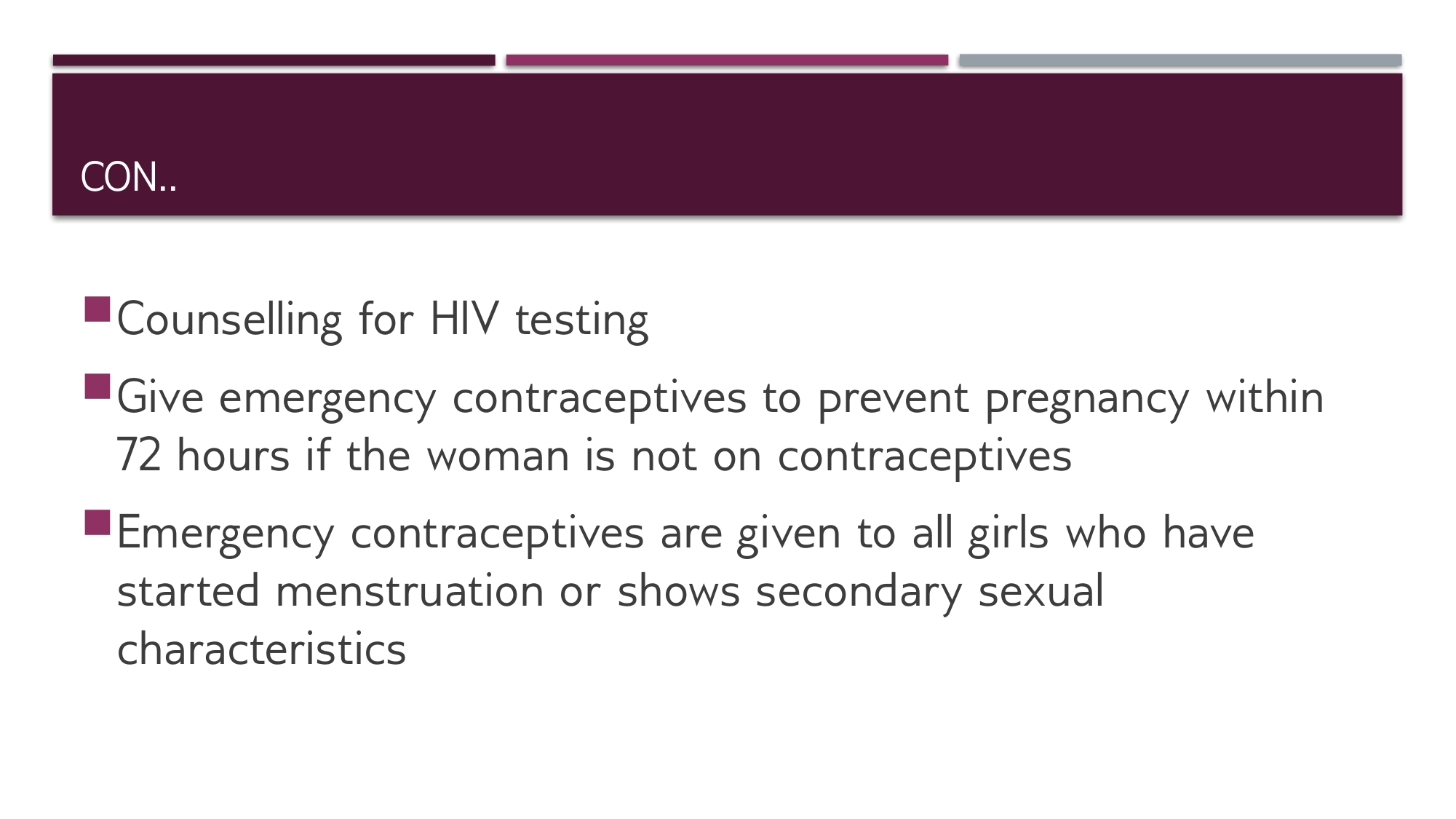

# Con..
Counselling for HIV testing
Give emergency contraceptives to prevent pregnancy within 72 hours if the woman is not on contraceptives
Emergency contraceptives are given to all girls who have started menstruation or shows secondary sexual characteristics